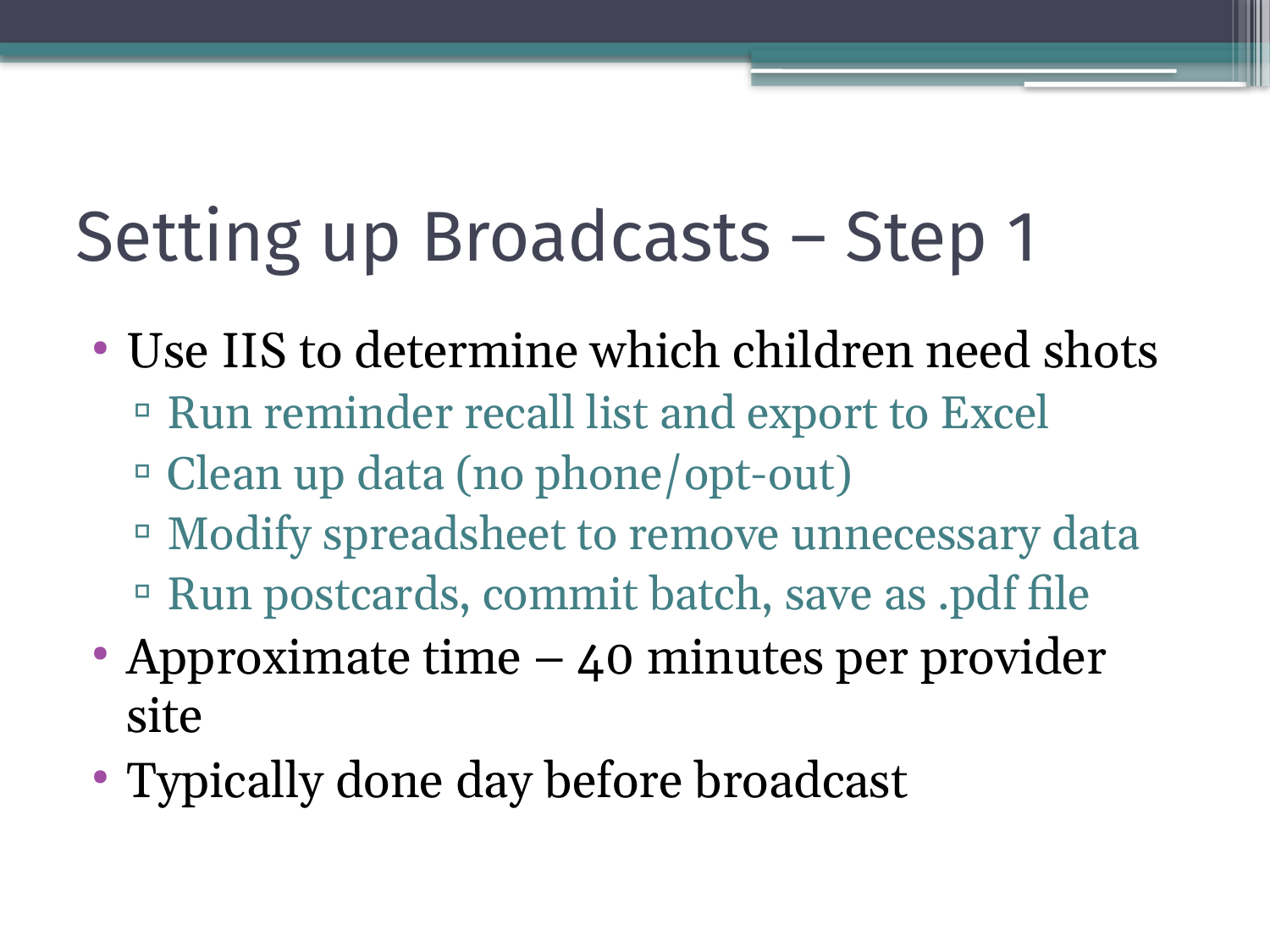

# Setting up Broadcasts – Step 1
Use IIS to determine which children need shots
Run reminder recall list and export to Excel
Clean up data (no phone/opt-out)
Modify spreadsheet to remove unnecessary data
Run postcards, commit batch, save as .pdf file
Approximate time – 40 minutes per provider site
Typically done day before broadcast